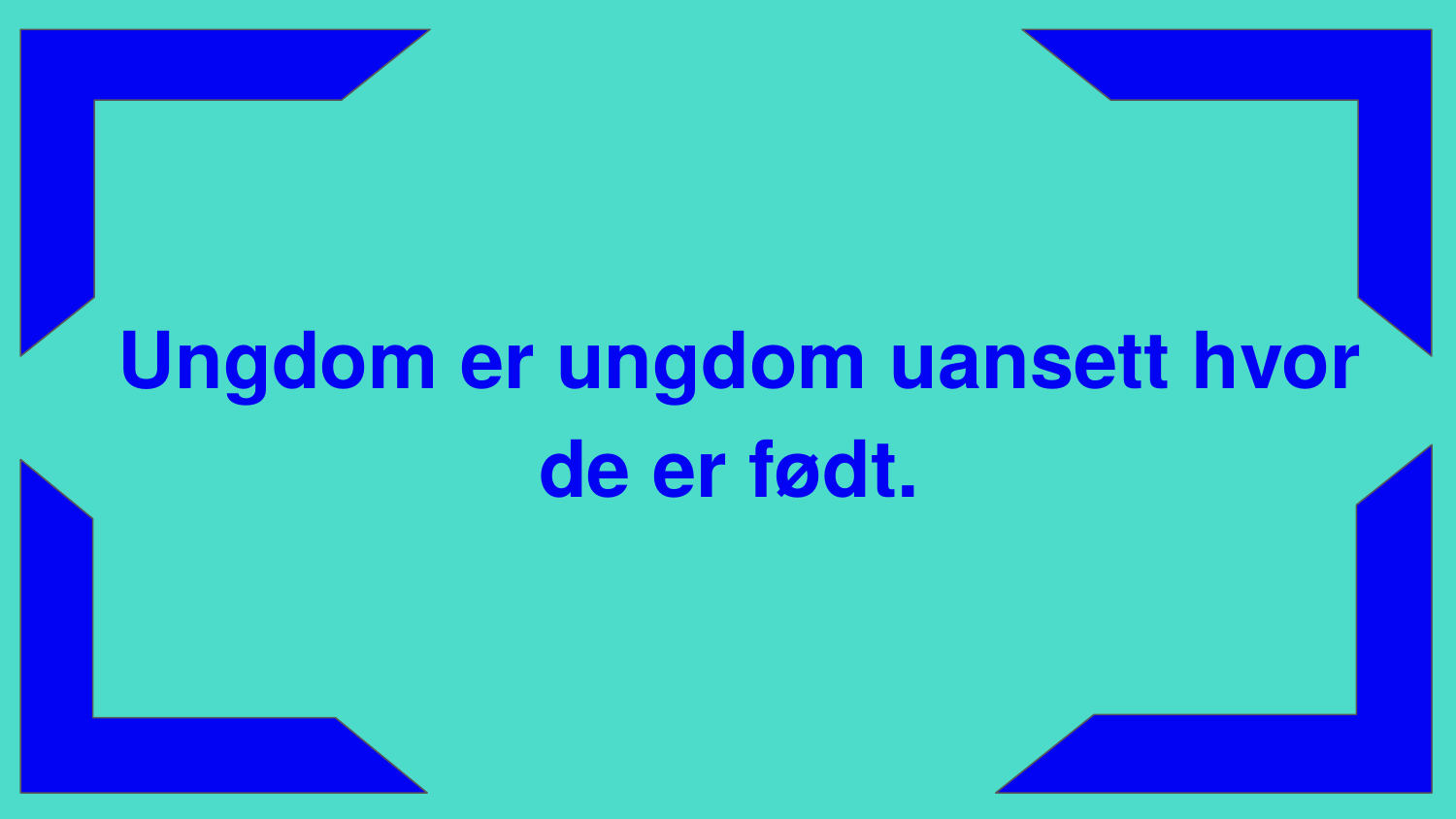

Ungdom er ungdom uansett hvor de er født.